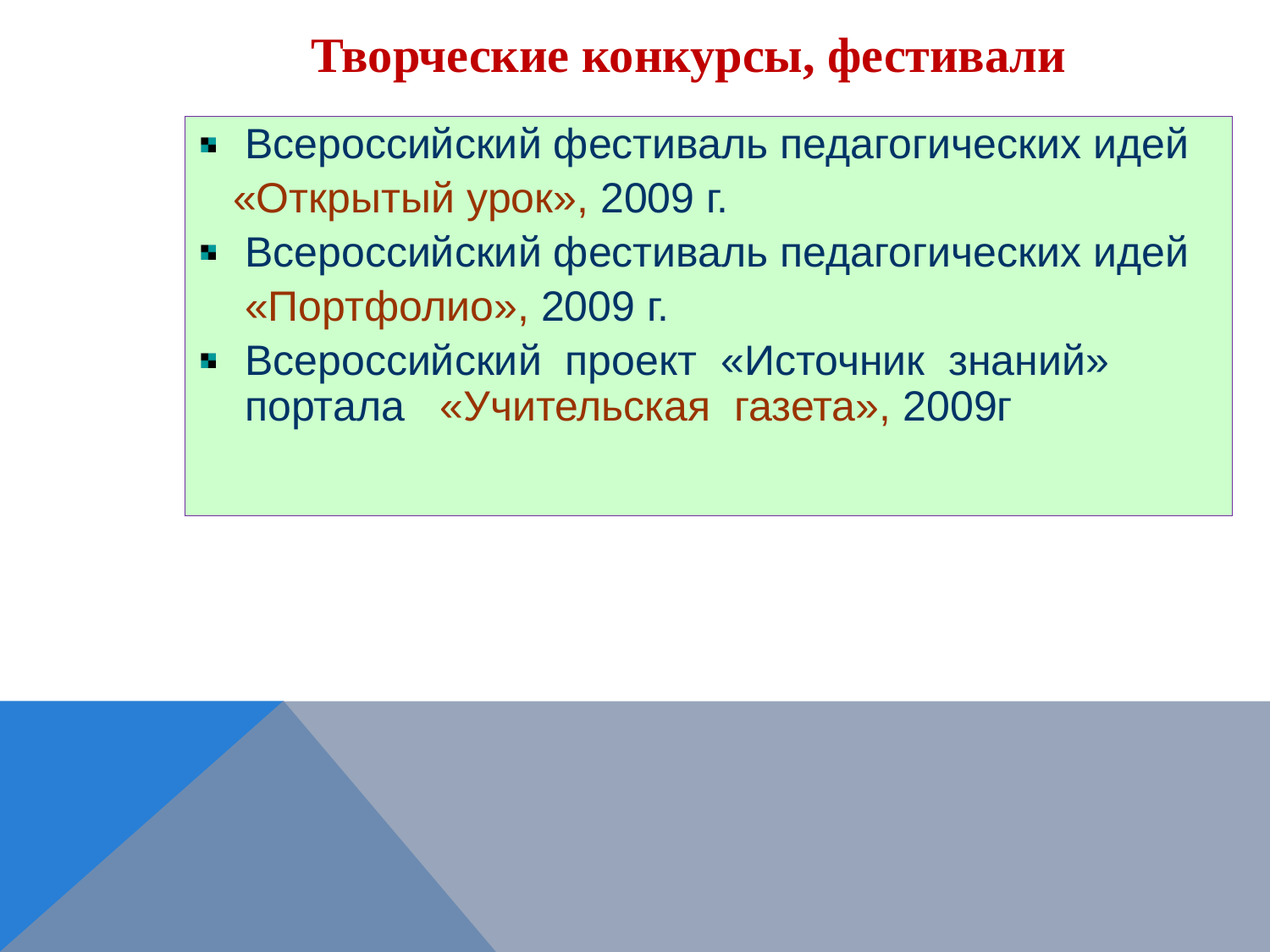

Творческие конкурсы, фестивали
Всероссийский фестиваль педагогических идей
   «Открытый урок», 2009 г.
Всероссийский фестиваль педагогических идей
    «Портфолио», 2009 г.
Всероссийский  проект  «Источник  знаний» портала   «Учительская  газета», 2009г